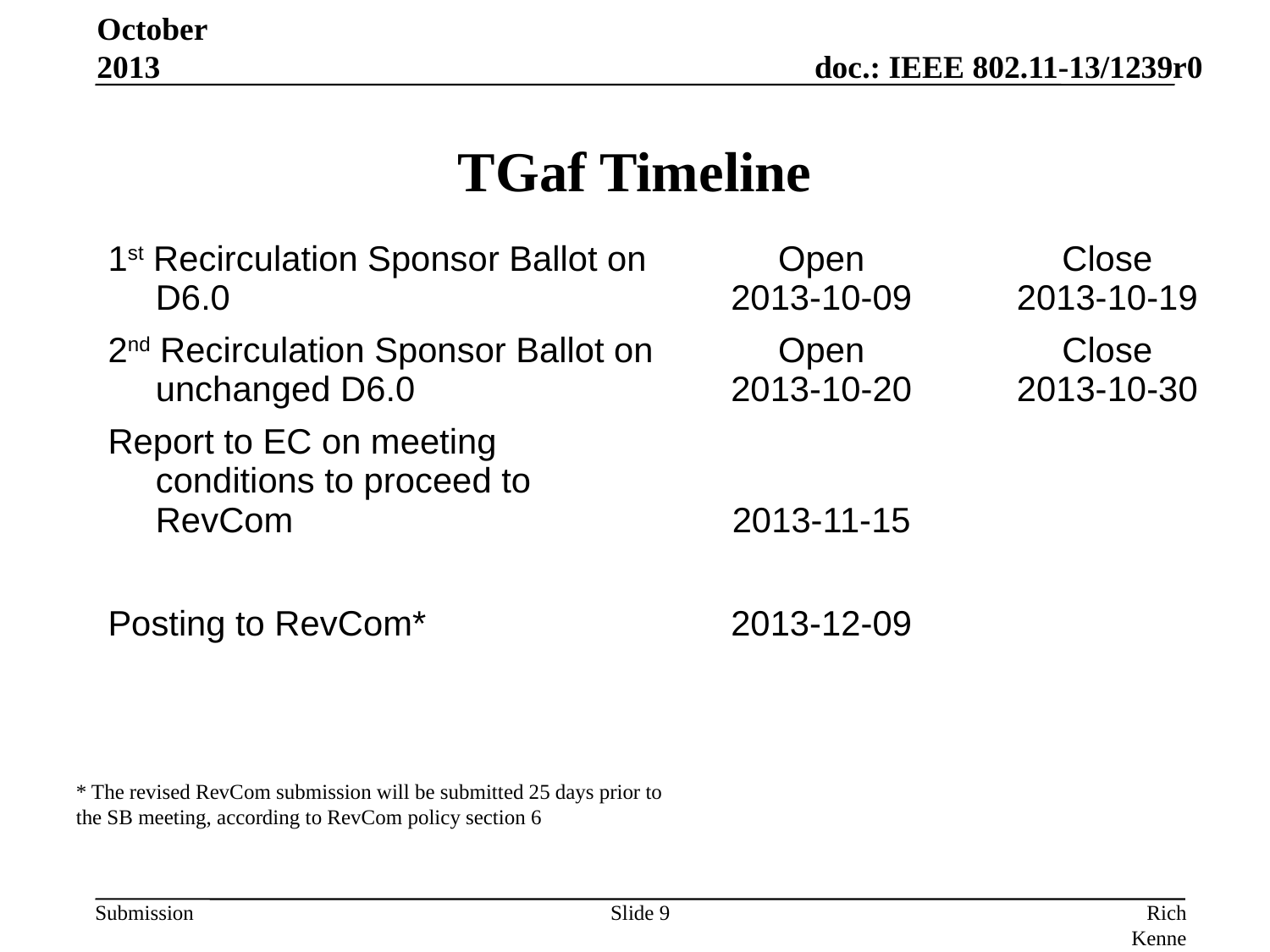

October 2013
# TGaf Timeline
| 1st Recirculation Sponsor Ballot on D6.0 | Open 2013-10-09 | Close 2013-10-19 |
| --- | --- | --- |
| 2nd Recirculation Sponsor Ballot on unchanged D6.0 | Open 2013-10-20 | Close 2013-10-30 |
| Report to EC on meeting conditions to proceed to RevCom | 2013-11-15 |  |
| Posting to RevCom\* | 2013-12-09 |  |
* The revised RevCom submission will be submitted 25 days prior to the SB meeting, according to RevCom policy section 6
Slide 9
Rich Kennedy (self)